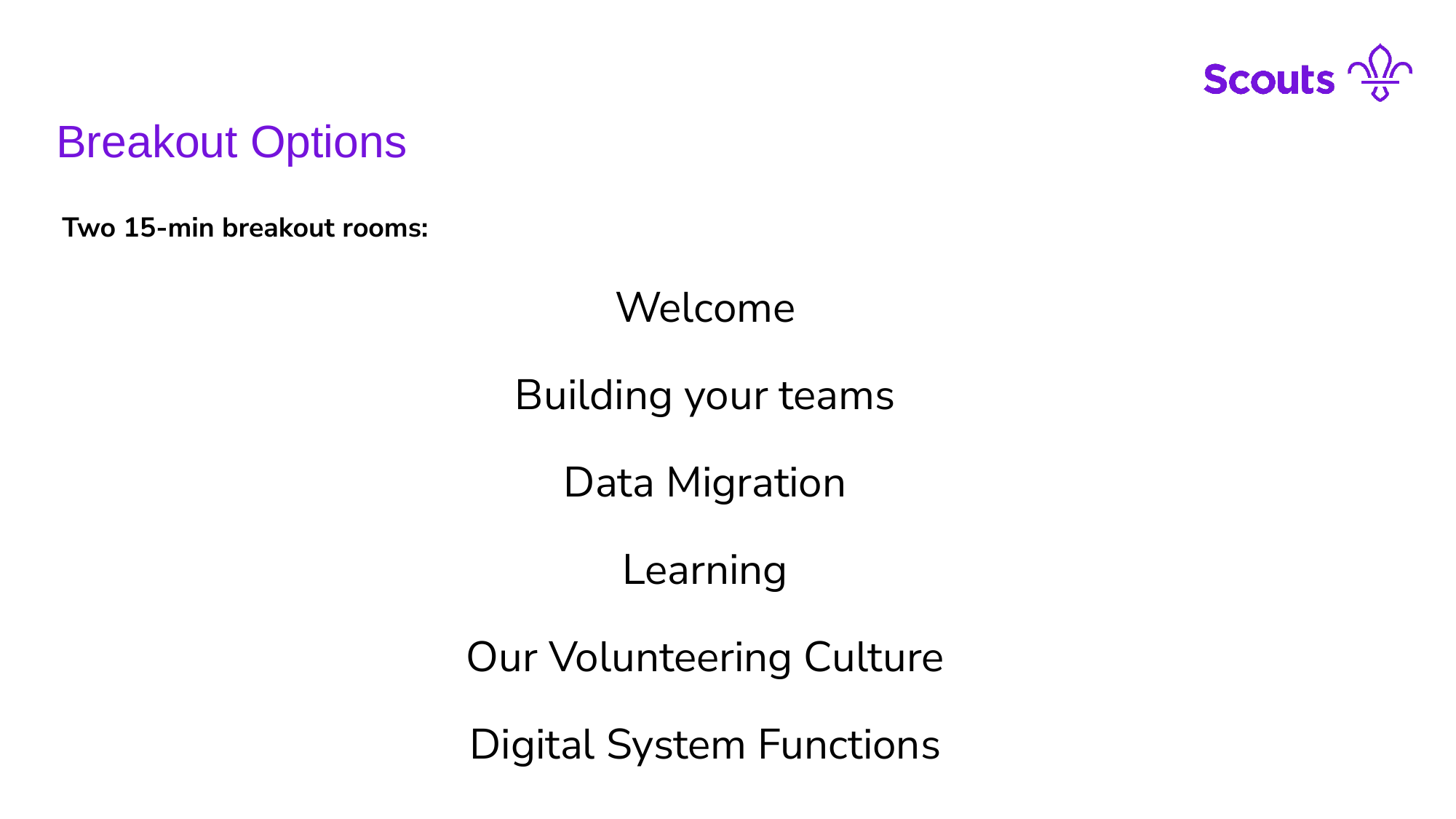

Breakout Options
Two 15-min breakout rooms:
Welcome
Building your teams
Data Migration
Learning
Our Volunteering Culture
Digital System Functions